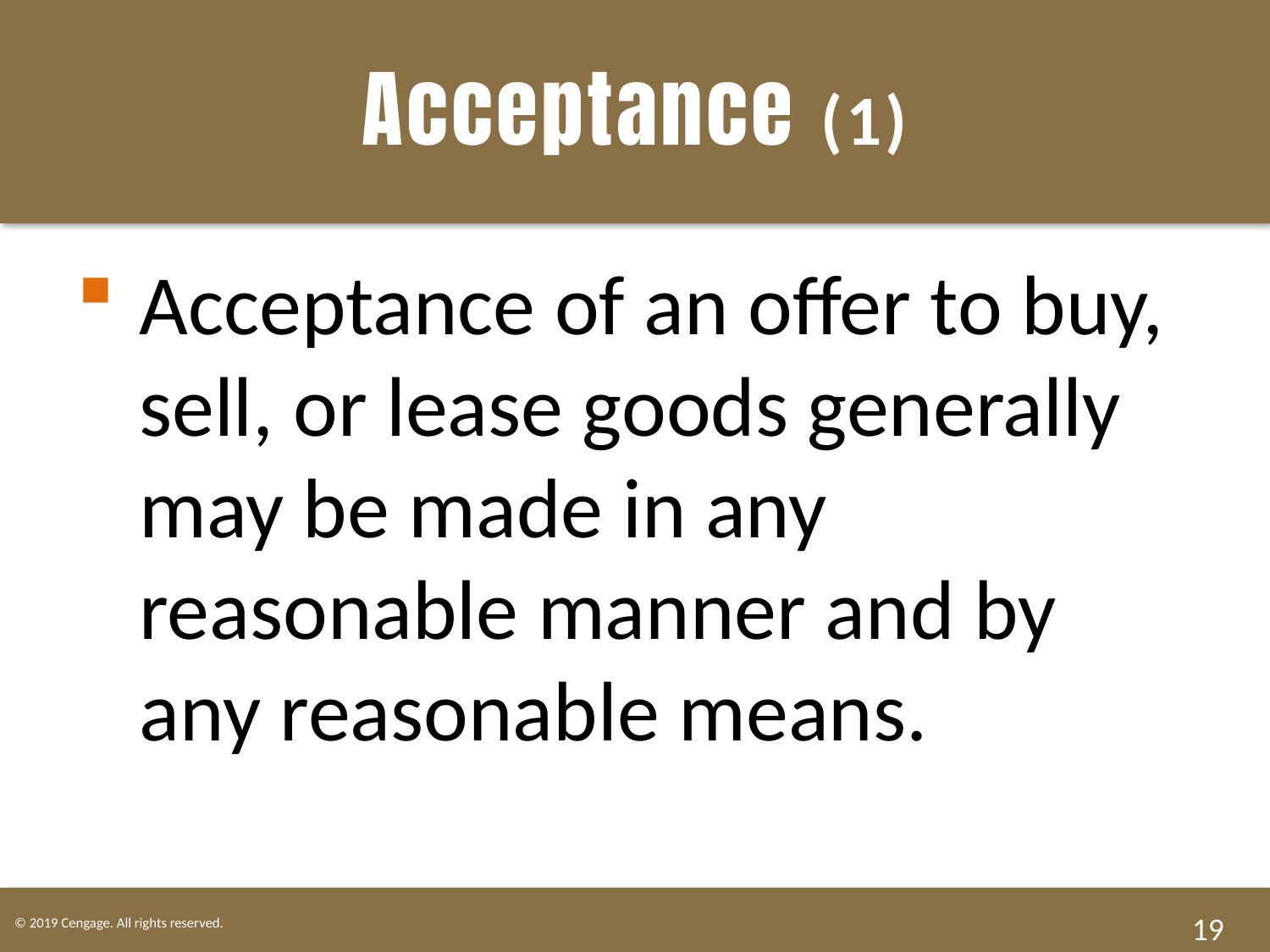

# Acceptance (1)
Acceptance of an offer to buy, sell, or lease goods generally may be made in any reasonable manner and by any reasonable means.
19